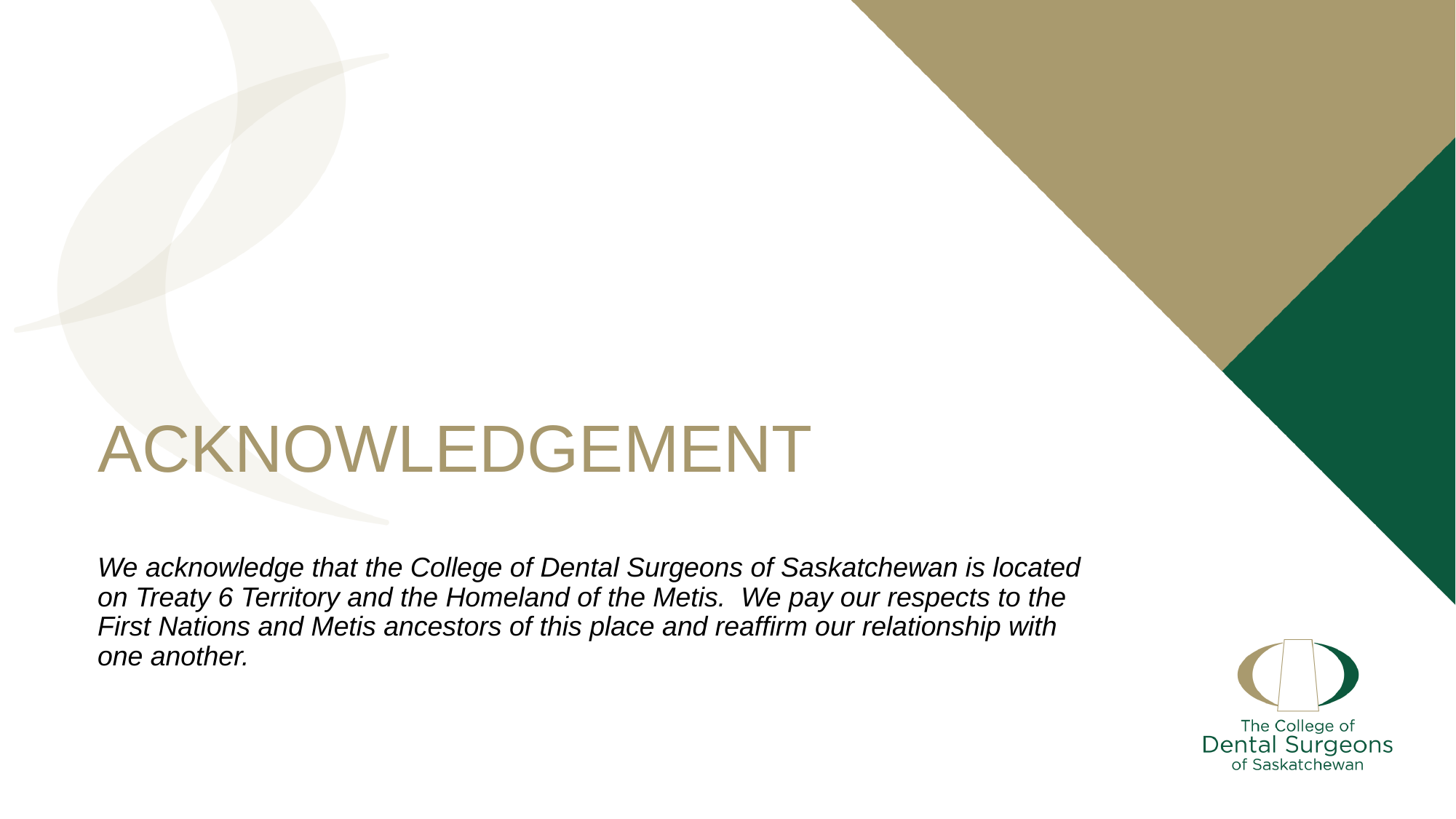

# ACKNOWLEDGEMENT
We acknowledge that the College of Dental Surgeons of Saskatchewan is located on Treaty 6 Territory and the Homeland of the Metis.  We pay our respects to the First Nations and Metis ancestors of this place and reaffirm our relationship with one another.